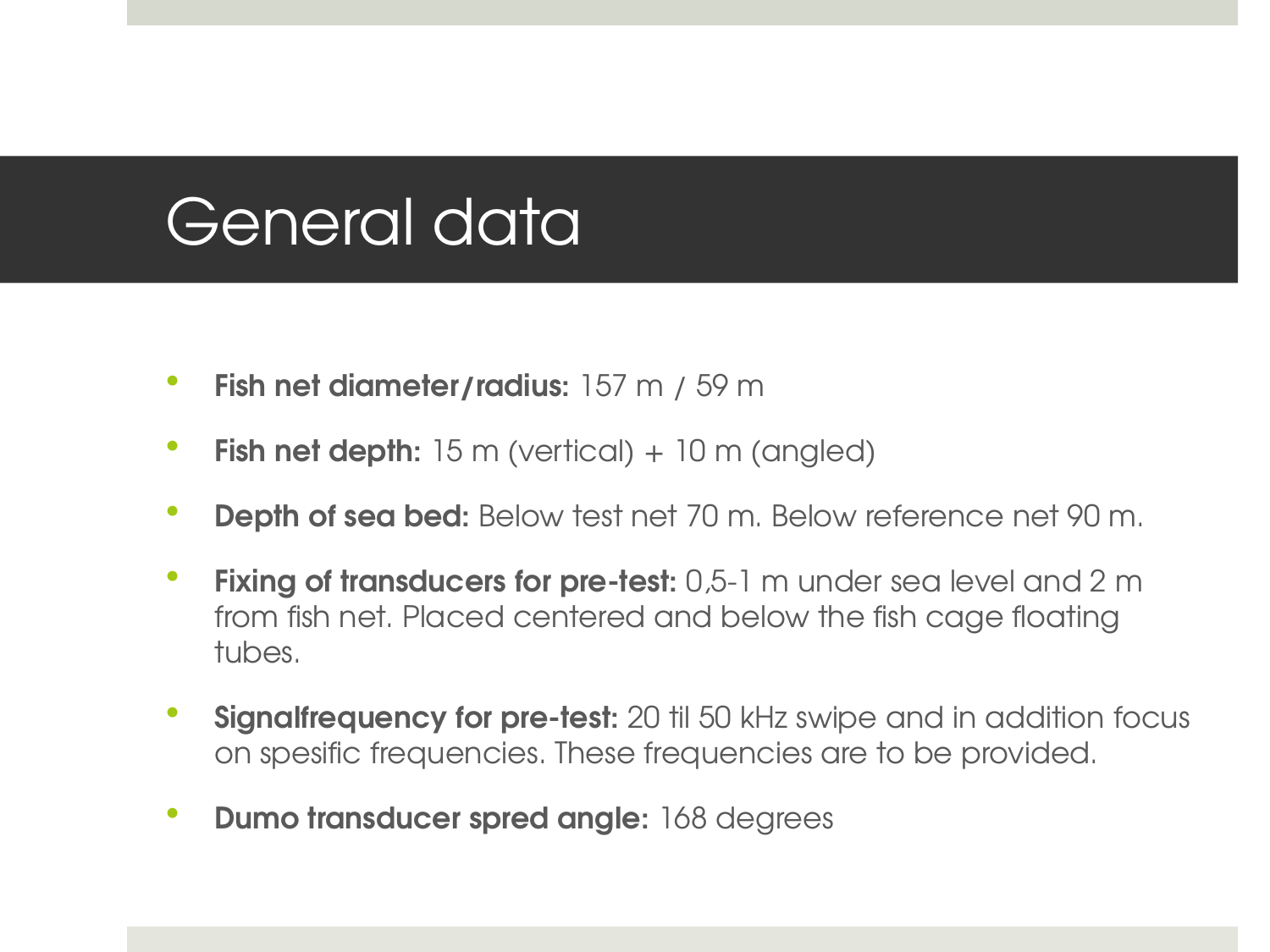

# General data
Fish net diameter/radius: 157 m / 59 m
Fish net depth: 15 m (vertical) + 10 m (angled)
Depth of sea bed: Below test net 70 m. Below reference net 90 m.
Fixing of transducers for pre-test: 0,5-1 m under sea level and 2 m  from fish net. Placed centered and below the fish cage floating tubes.
Signalfrequency for pre-test: 20 til 50 kHz swipe and in addition focus on spesific frequencies. These frequencies are to be provided.
Dumo transducer spred angle: 168 degrees